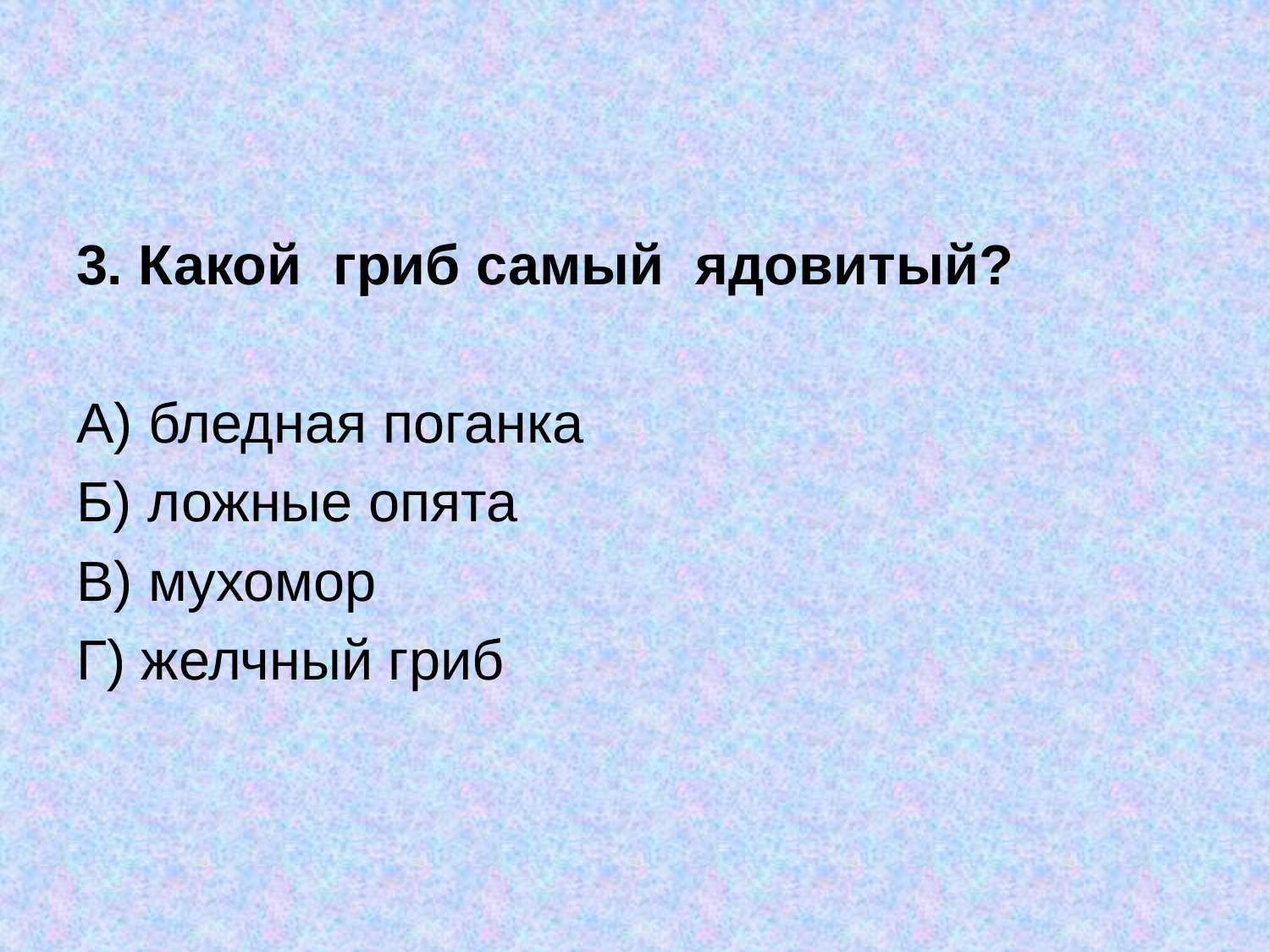

#
3. Какой  гриб самый  ядовитый?

А) бледная поганка
Б) ложные опята
В) мухомор
Г) желчный гриб